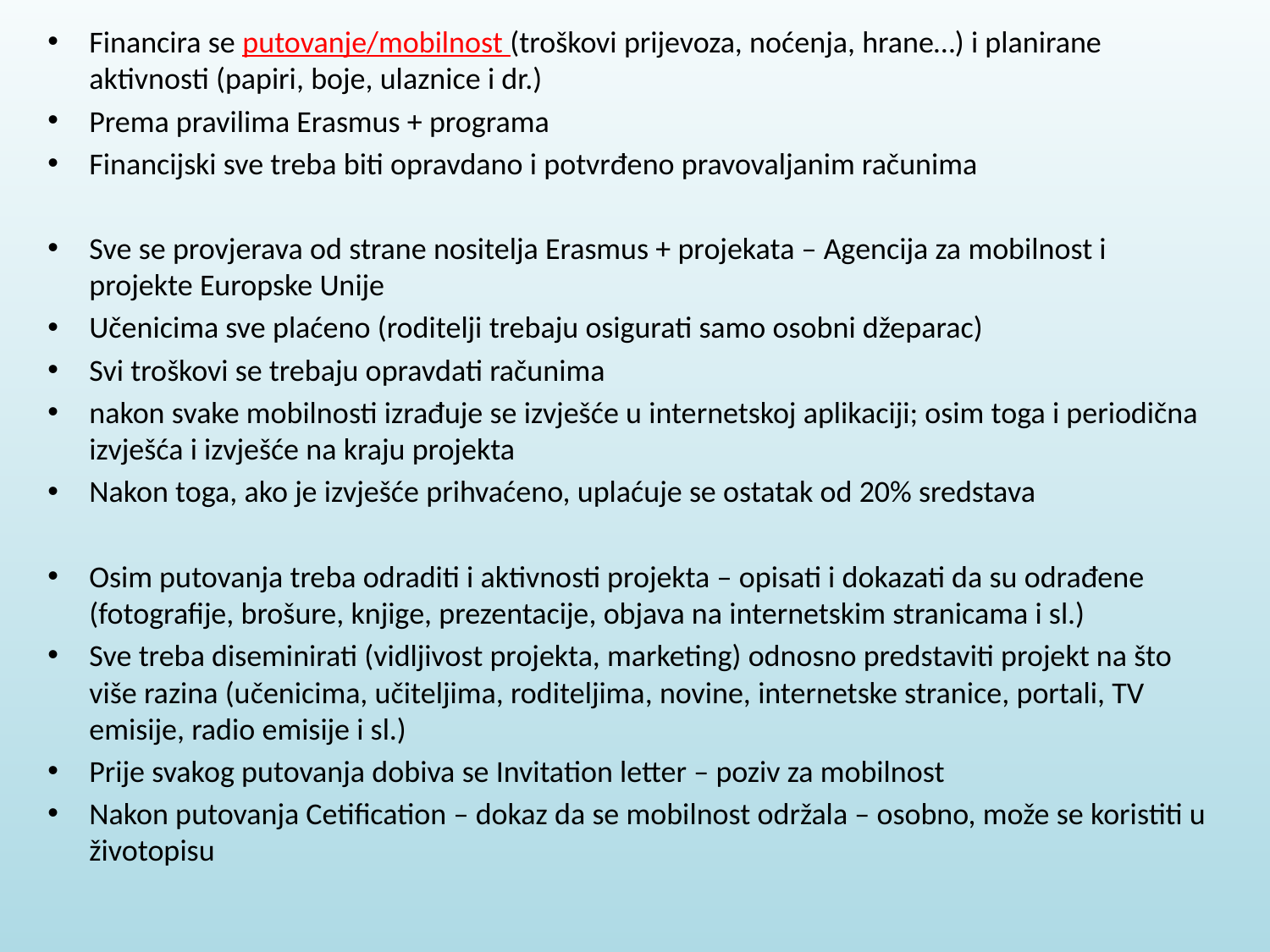

Financira se putovanje/mobilnost (troškovi prijevoza, noćenja, hrane…) i planirane aktivnosti (papiri, boje, ulaznice i dr.)
Prema pravilima Erasmus + programa
Financijski sve treba biti opravdano i potvrđeno pravovaljanim računima

Sve se provjerava od strane nositelja Erasmus + projekata – Agencija za mobilnost i projekte Europske Unije
Učenicima sve plaćeno (roditelji trebaju osigurati samo osobni džeparac)
Svi troškovi se trebaju opravdati računima
nakon svake mobilnosti izrađuje se izvješće u internetskoj aplikaciji; osim toga i periodična izvješća i izvješće na kraju projekta
Nakon toga, ako je izvješće prihvaćeno, uplaćuje se ostatak od 20% sredstava

Osim putovanja treba odraditi i aktivnosti projekta – opisati i dokazati da su odrađene (fotografije, brošure, knjige, prezentacije, objava na internetskim stranicama i sl.)
Sve treba diseminirati (vidljivost projekta, marketing) odnosno predstaviti projekt na što više razina (učenicima, učiteljima, roditeljima, novine, internetske stranice, portali, TV emisije, radio emisije i sl.)
Prije svakog putovanja dobiva se Invitation letter – poziv za mobilnost
Nakon putovanja Cetification – dokaz da se mobilnost održala – osobno, može se koristiti u životopisu